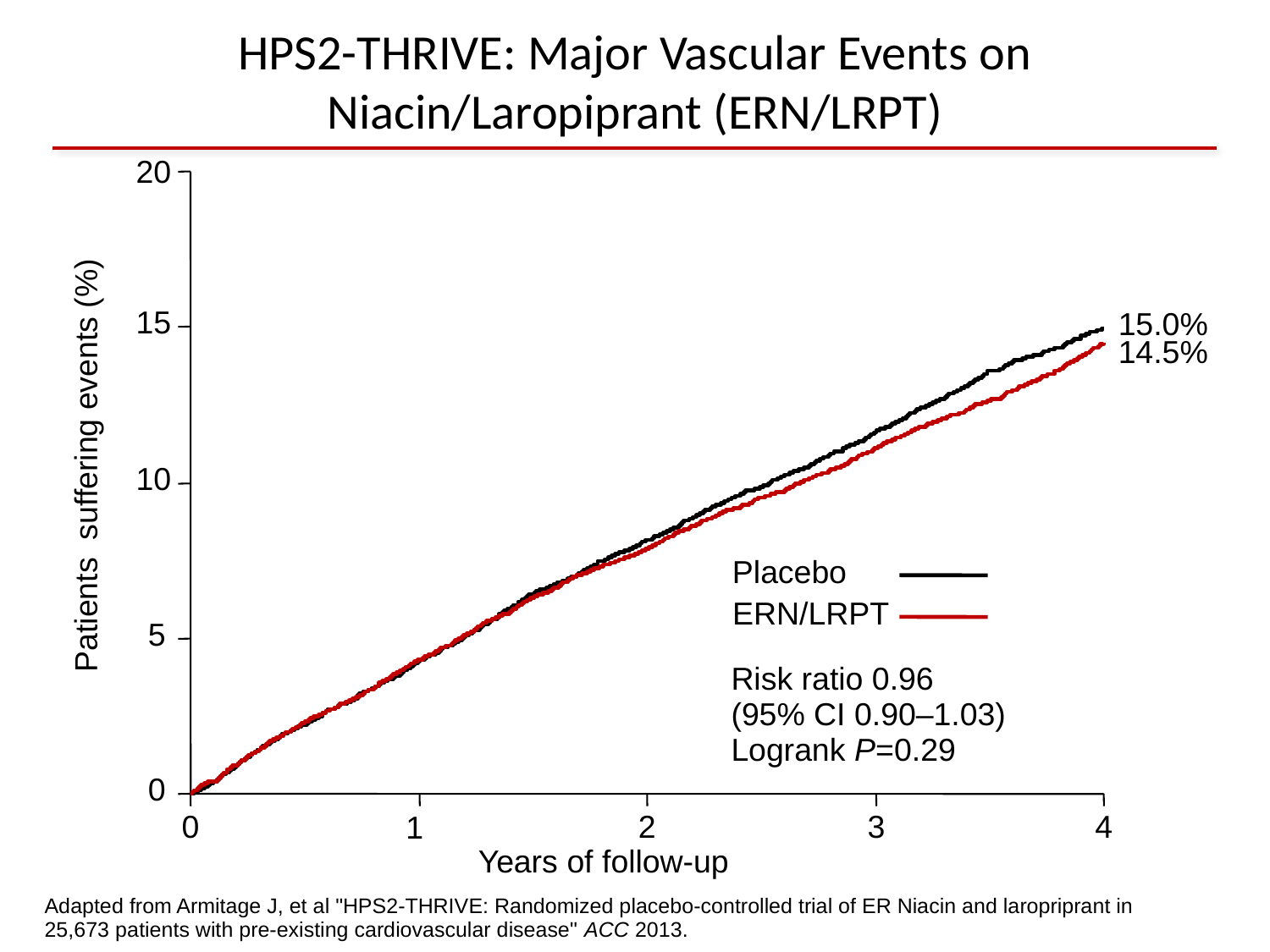

HPS2-THRIVE: Major Vascular Events on Niacin/Laropiprant (ERN/LRPT)
20

15
15.0%

14.5%

Patients  suffering events (%)
10

Placebo

ERN/LRPT

5

Risk ratio 0.96
(95% CI 0.90–1.03)
Logrank P=0.29
0

0
2
3
4
1
Years of follow-up
Adapted from Armitage J, et al "HPS2-THRIVE: Randomized placebo-controlled trial of ER Niacin and laropriprant in 25,673 patients with pre-existing cardiovascular disease" ACC 2013.